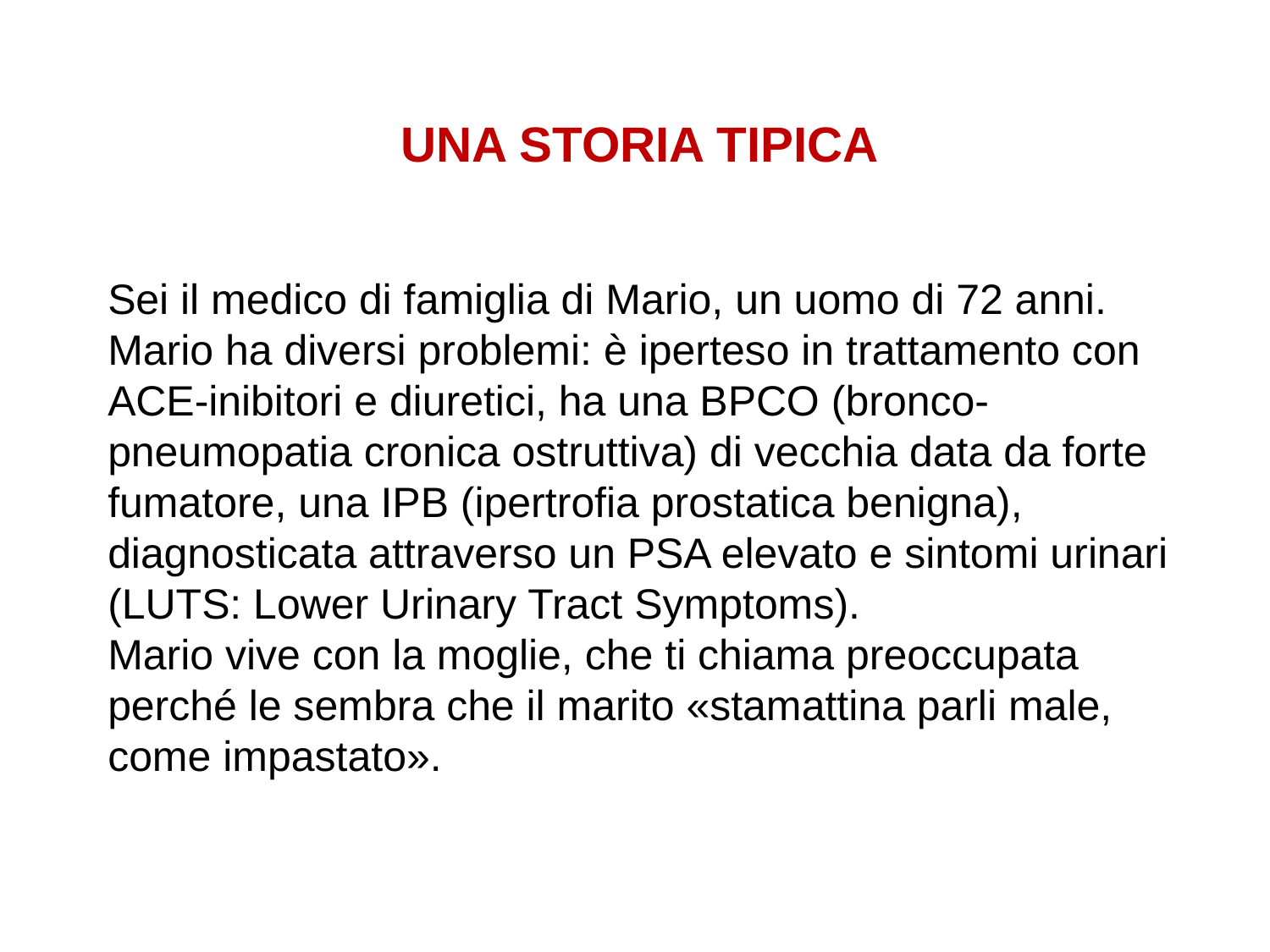

UNA STORIA TIPICA
Sei il medico di famiglia di Mario, un uomo di 72 anni.
Mario ha diversi problemi: è iperteso in trattamento con ACE-inibitori e diuretici, ha una BPCO (bronco-pneumopatia cronica ostruttiva) di vecchia data da forte fumatore, una IPB (ipertrofia prostatica benigna), diagnosticata attraverso un PSA elevato e sintomi urinari (LUTS: Lower Urinary Tract Symptoms).
Mario vive con la moglie, che ti chiama preoccupata perché le sembra che il marito «stamattina parli male, come impastato».